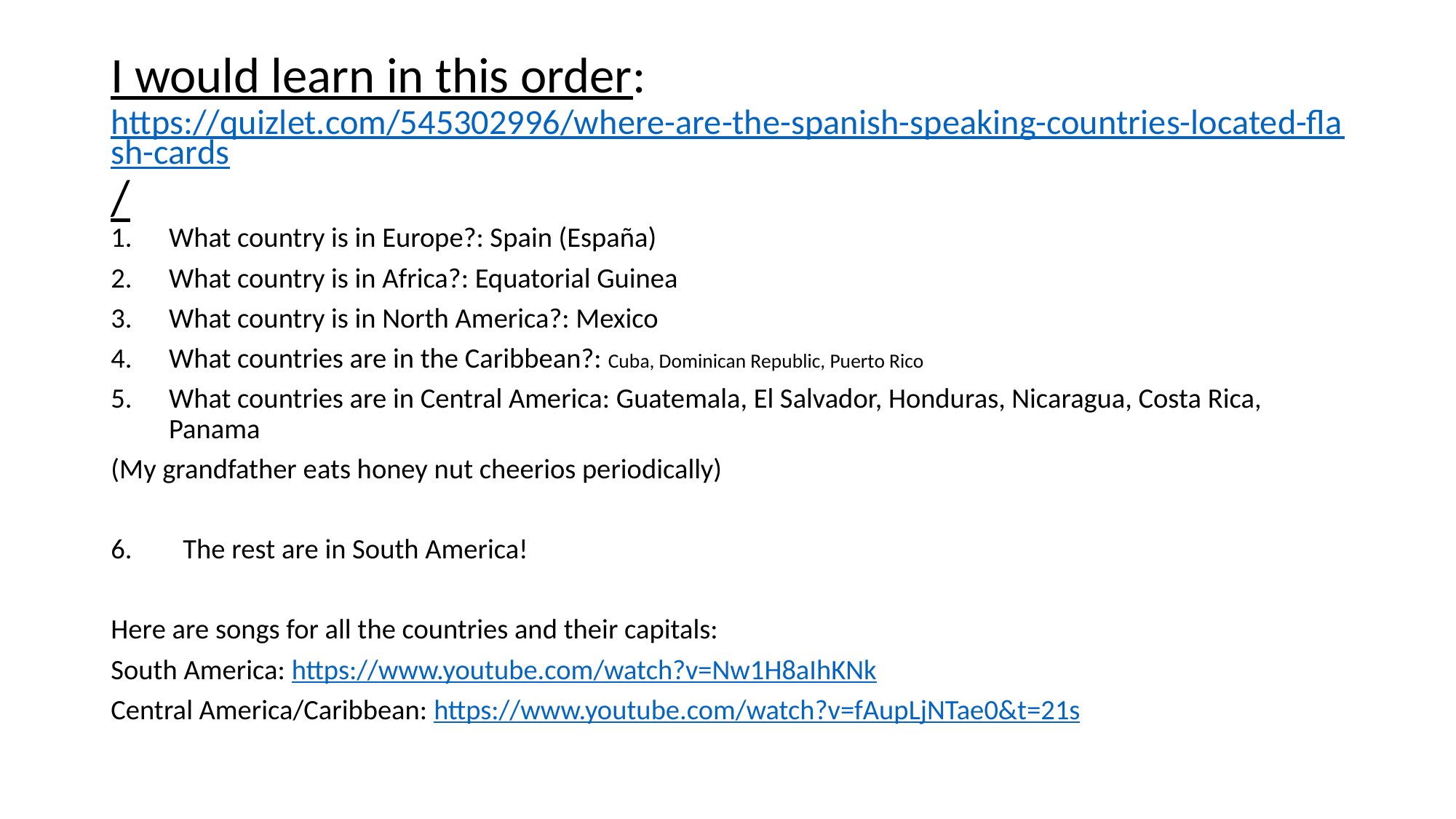

# I would learn in this order: https://quizlet.com/545302996/where-are-the-spanish-speaking-countries-located-flash-cards/
What country is in Europe?: Spain (España)
What country is in Africa?: Equatorial Guinea
What country is in North America?: Mexico
What countries are in the Caribbean?: Cuba, Dominican Republic, Puerto Rico
What countries are in Central America: Guatemala, El Salvador, Honduras, Nicaragua, Costa Rica, Panama
(My grandfather eats honey nut cheerios periodically)

6.	The rest are in South America!

Here are songs for all the countries and their capitals:
South America: https://www.youtube.com/watch?v=Nw1H8aIhKNk
Central America/Caribbean: https://www.youtube.com/watch?v=fAupLjNTae0&t=21s